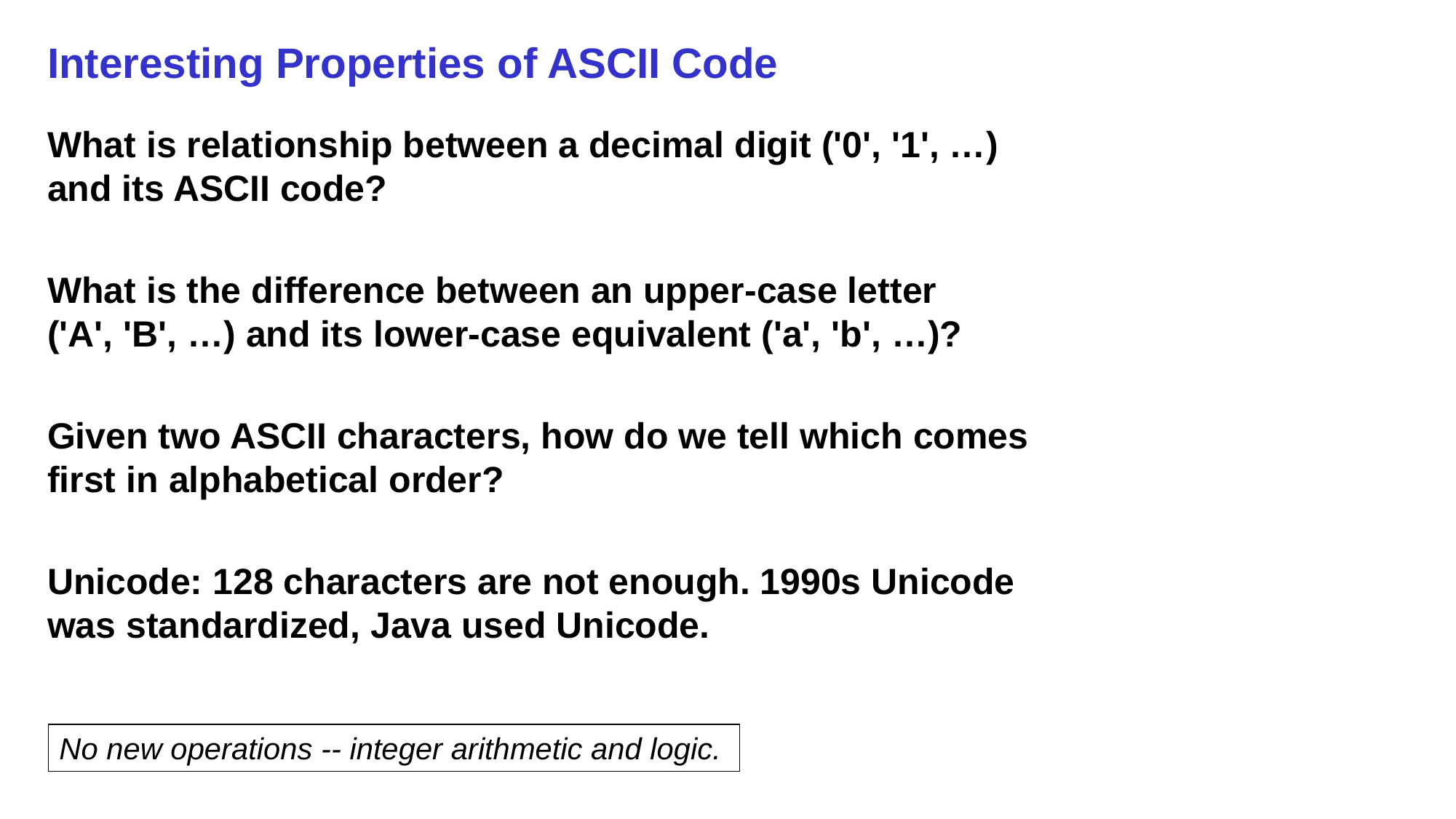

# Interesting Properties of ASCII Code
What is relationship between a decimal digit ('0', '1', …)
and its ASCII code?

What is the difference between an upper-case letter
('A', 'B', …) and its lower-case equivalent ('a', 'b', …)?

Given two ASCII characters, how do we tell which comes first in alphabetical order?

Unicode: 128 characters are not enough. 1990s Unicode was standardized, Java used Unicode.
No new operations -- integer arithmetic and logic.